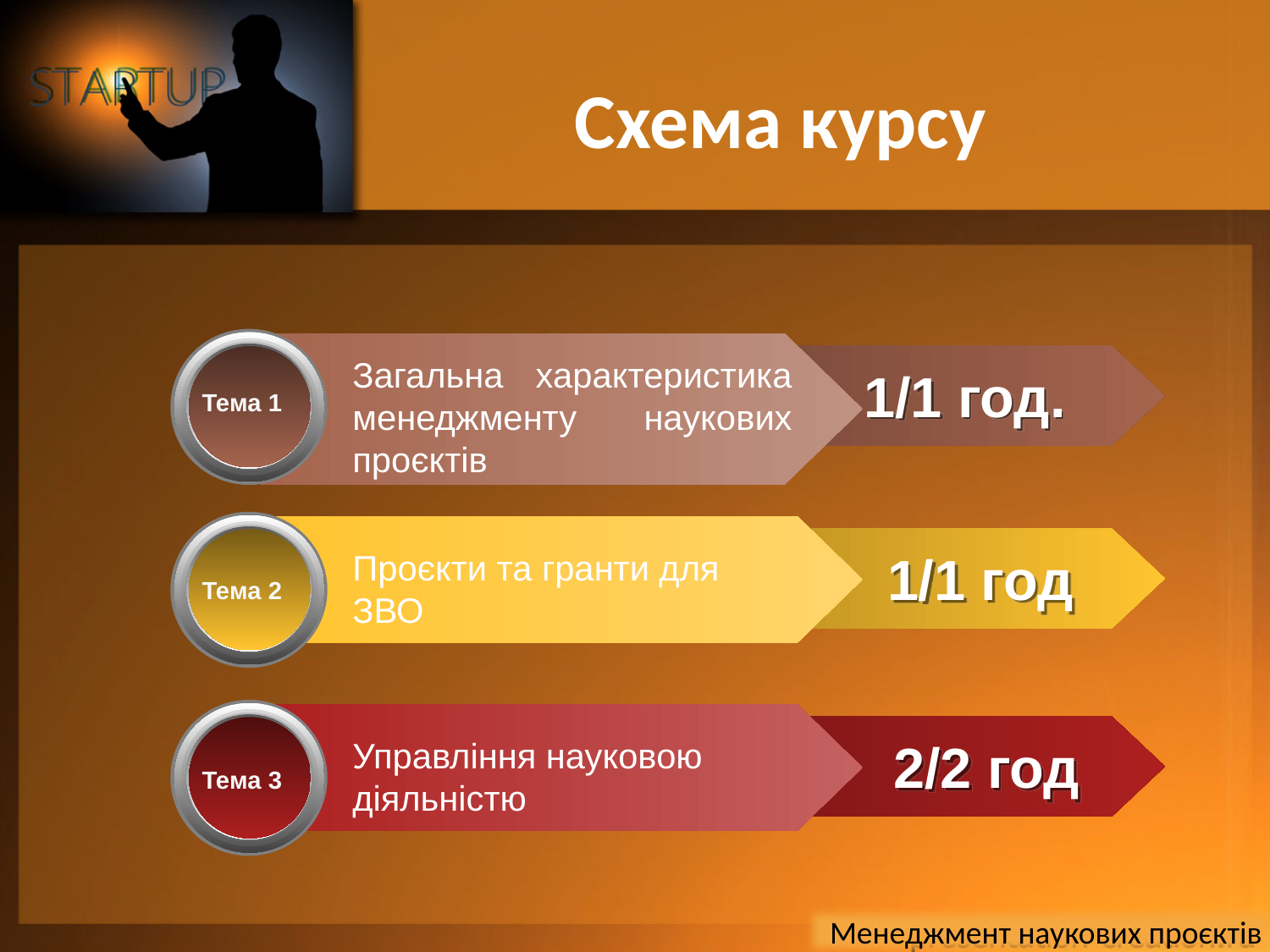

# Схема курсу

Загальна характеристика менеджменту наукових проєктів
1/1 год.
Тема 1

1/1 год
Проєкти та гранти для ЗВО
Тема 2

2/2 год
Управління науковою діяльністю
Тема 3
Менеджмент наукових проєктів